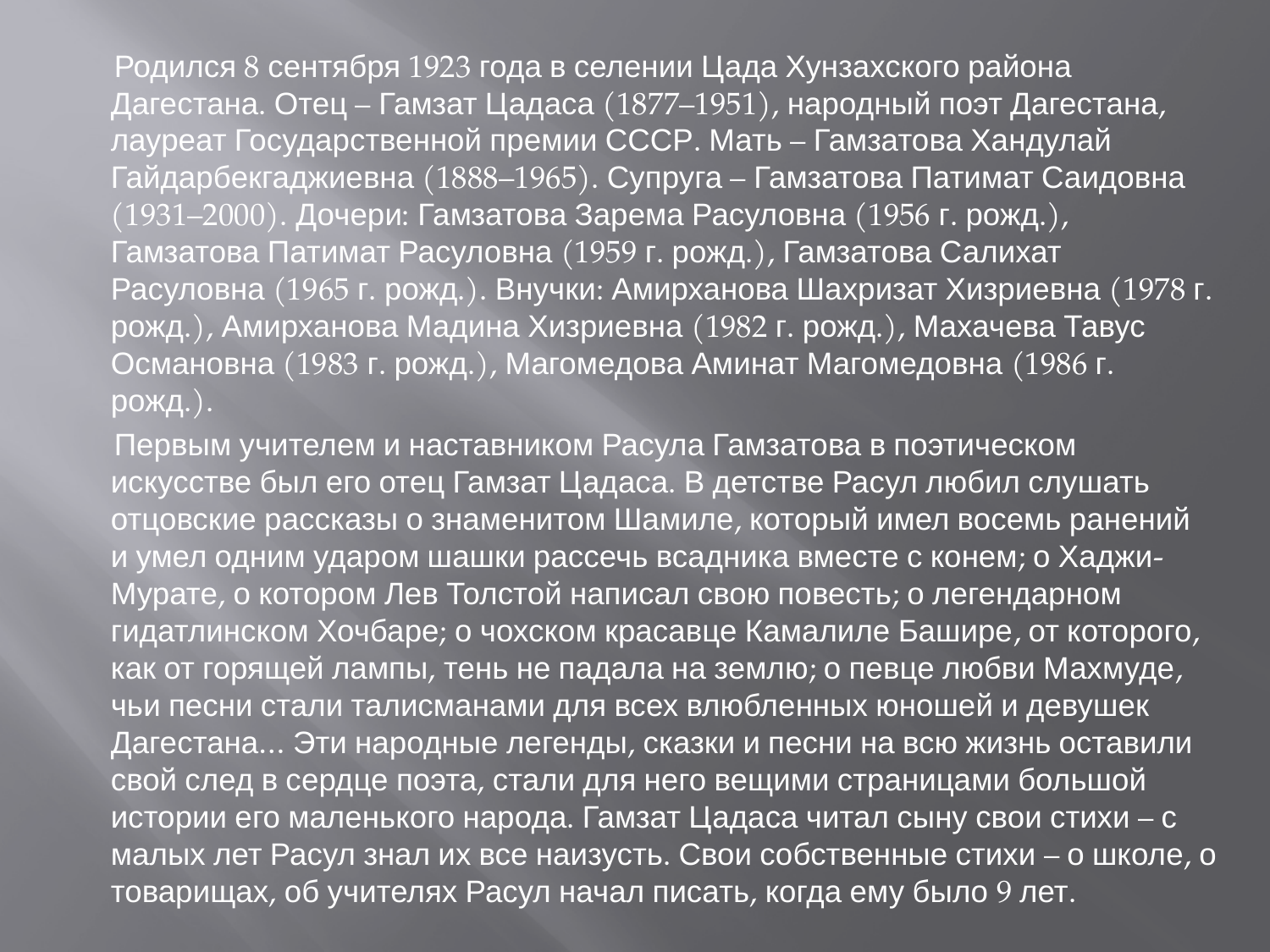

Родился 8 сентября 1923 года в селении Цада Хунзахского района Дагестана. Отец – Гамзат Цадаса (1877–1951), народный поэт Дагестана, лауреат Государственной премии СССР. Мать – Гамзатова Хандулай Гайдарбекгаджиевна (1888–1965). Супруга – Гамзатова Патимат Саидовна (1931–2000). Дочери: Гамзатова Зарема Расуловна (1956 г. рожд.), Гамзатова Патимат Расуловна (1959 г. рожд.), Гамзатова Салихат Расуловна (1965 г. рожд.). Внучки: Амирханова Шахризат Хизриевна (1978 г. рожд.), Амирханова Мадина Хизриевна (1982 г. рожд.), Махачева Тавус Османовна (1983 г. рожд.), Магомедова Аминат Магомедовна (1986 г. рожд.).
       Первым учителем и наставником Расула Гамзатова в поэтическом искусстве был его отец Гамзат Цадаса. В детстве Расул любил слушать отцовские рассказы о знаменитом Шамиле, который имел восемь ранений  и умел одним ударом шашки рассечь всадника вместе с конем; о Хаджи-Мурате, о котором Лев Толстой написал свою повесть; о легендарном гидатлинском Хочбаре; о чохском красавце Камалиле Башире, от которого, как от горящей лампы, тень не падала на землю; о певце любви Махмуде, чьи песни стали талисманами для всех влюбленных юношей и девушек Дагестана… Эти народные легенды, сказки и песни на всю жизнь оставили свой след в сердце поэта, стали для него вещими страницами большой истории его маленького народа. Гамзат Цадаса читал сыну свои стихи – с малых лет Расул знал их все наизусть. Свои собственные стихи – о школе, о товарищах, об учителях Расул начал писать, когда ему было 9 лет.